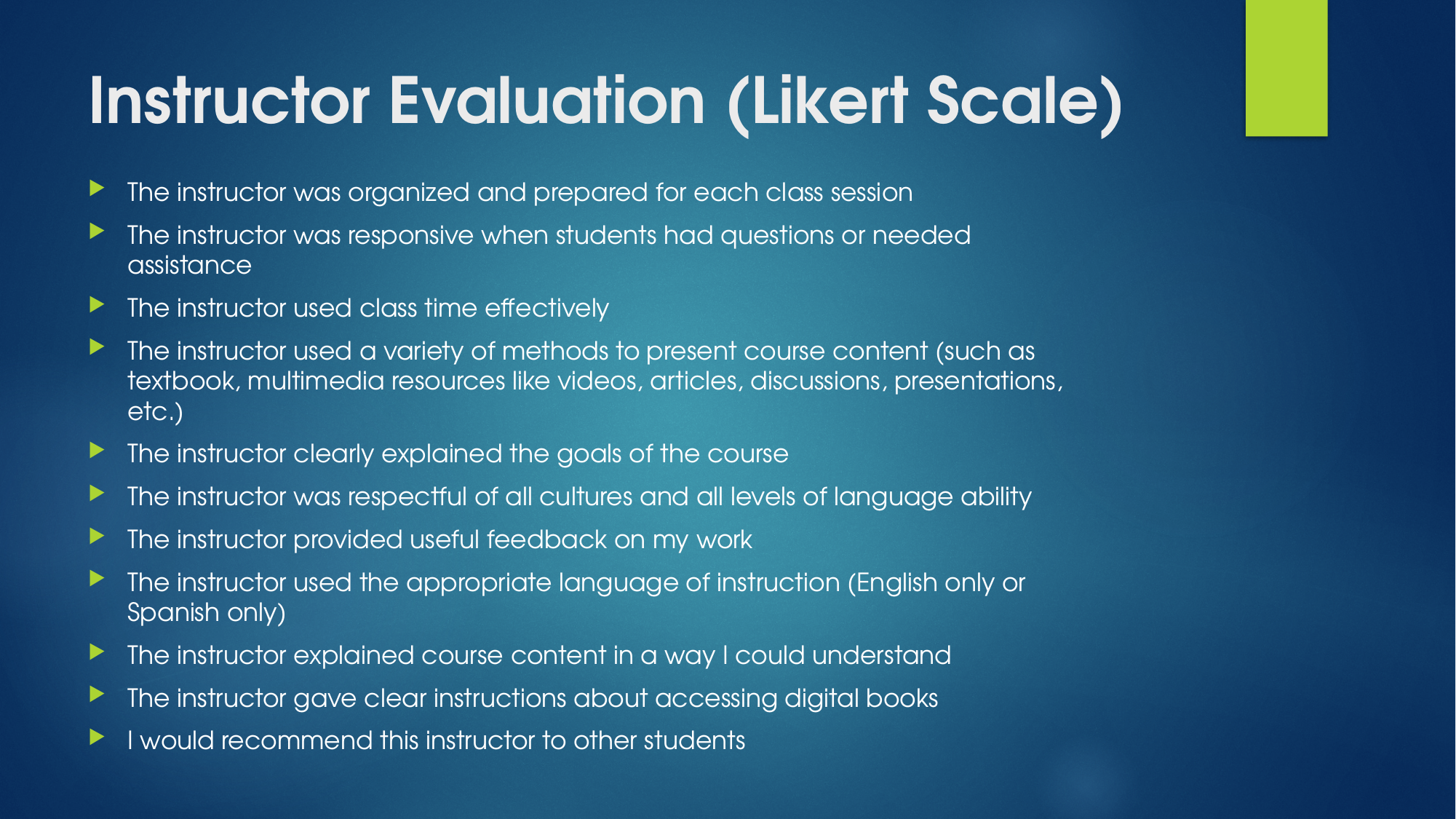

# Instructor Evaluation (Likert Scale)

The instructor was organized and prepared for each class session
The instructor was responsive when students had questions or needed assistance
The instructor used class time effectively
The instructor used a variety of methods to present course content (such as textbook, multimedia resources like videos, articles, discussions, presentations, etc.)
The instructor clearly explained the goals of the course
The instructor was respectful of all cultures and all levels of language ability
The instructor provided useful feedback on my work
The instructor used the appropriate language of instruction (English only or Spanish only)
The instructor explained course content in a way I could understand
The instructor gave clear instructions about accessing digital books
I would recommend this instructor to other students